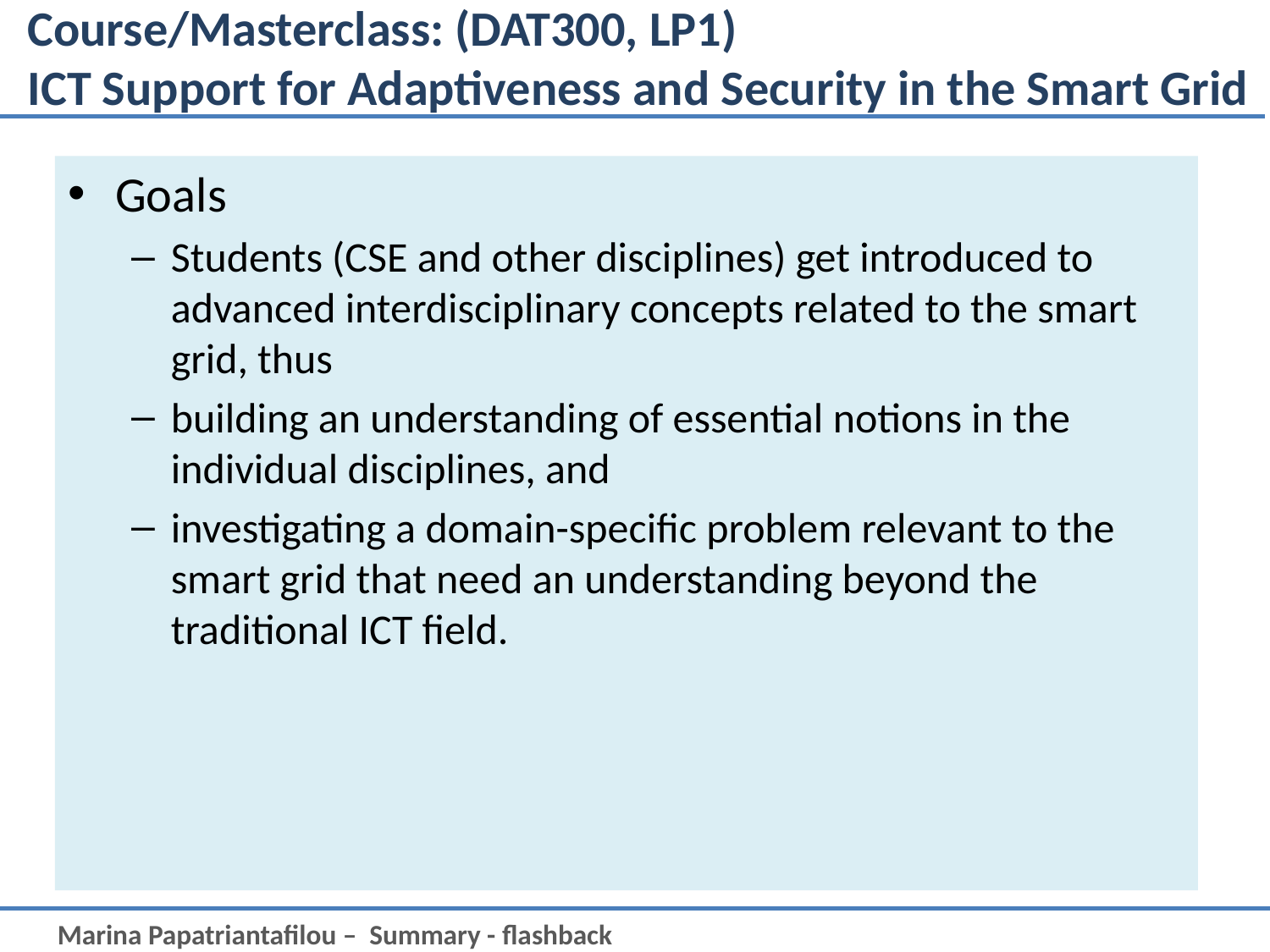

# Course/Masterclass: (DAT300, LP1) ICT Support for Adaptiveness and Security in the Smart Grid
Goals
Students (CSE and other disciplines) get introduced to advanced interdisciplinary concepts related to the smart grid, thus
building an understanding of essential notions in the individual disciplines, and
investigating a domain-specific problem relevant to the smart grid that need an understanding beyond the traditional ICT field.